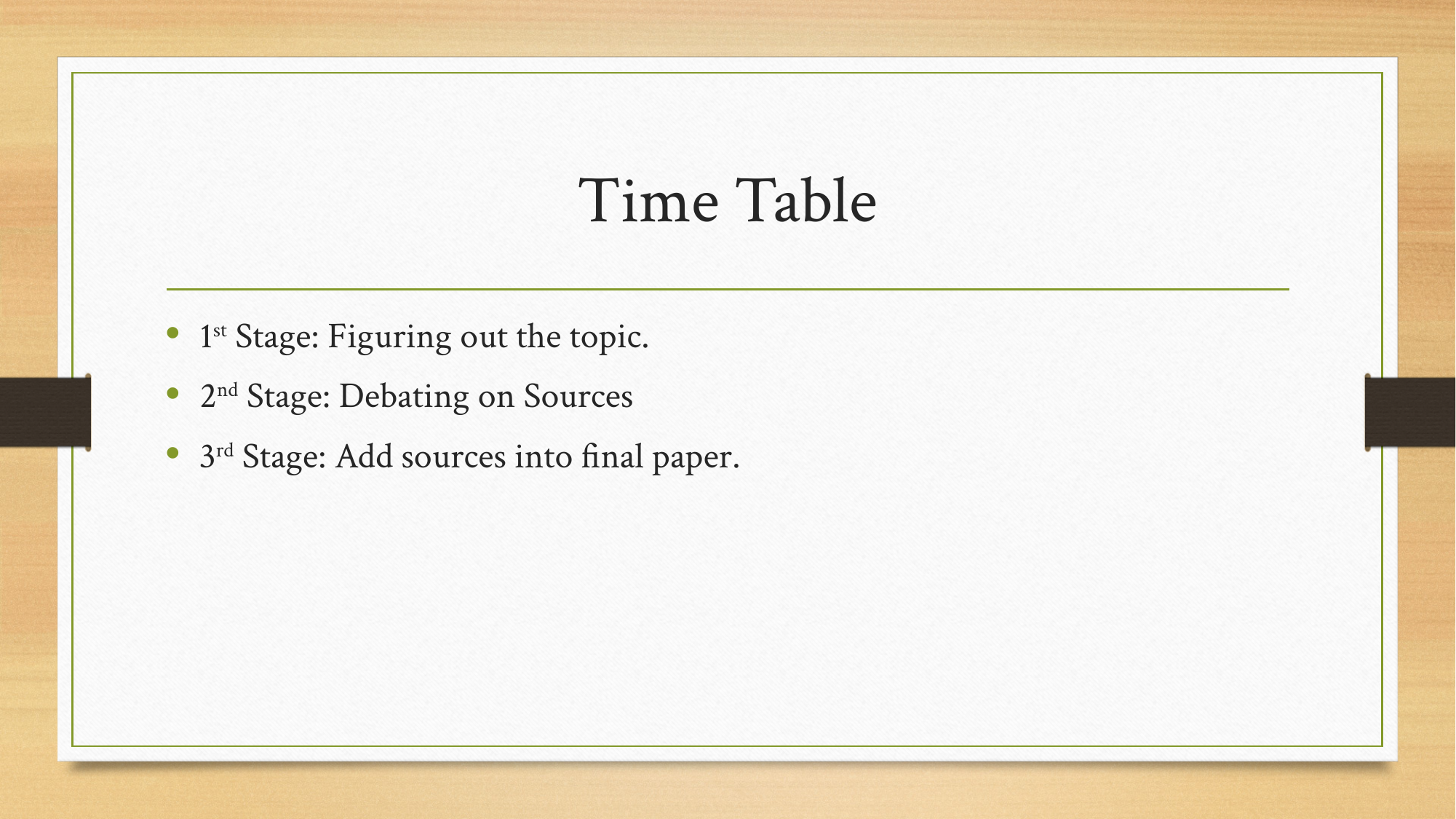

# Time Table
1st Stage: Figuring out the topic.
2nd Stage: Debating on Sources
3rd Stage: Add sources into final paper.